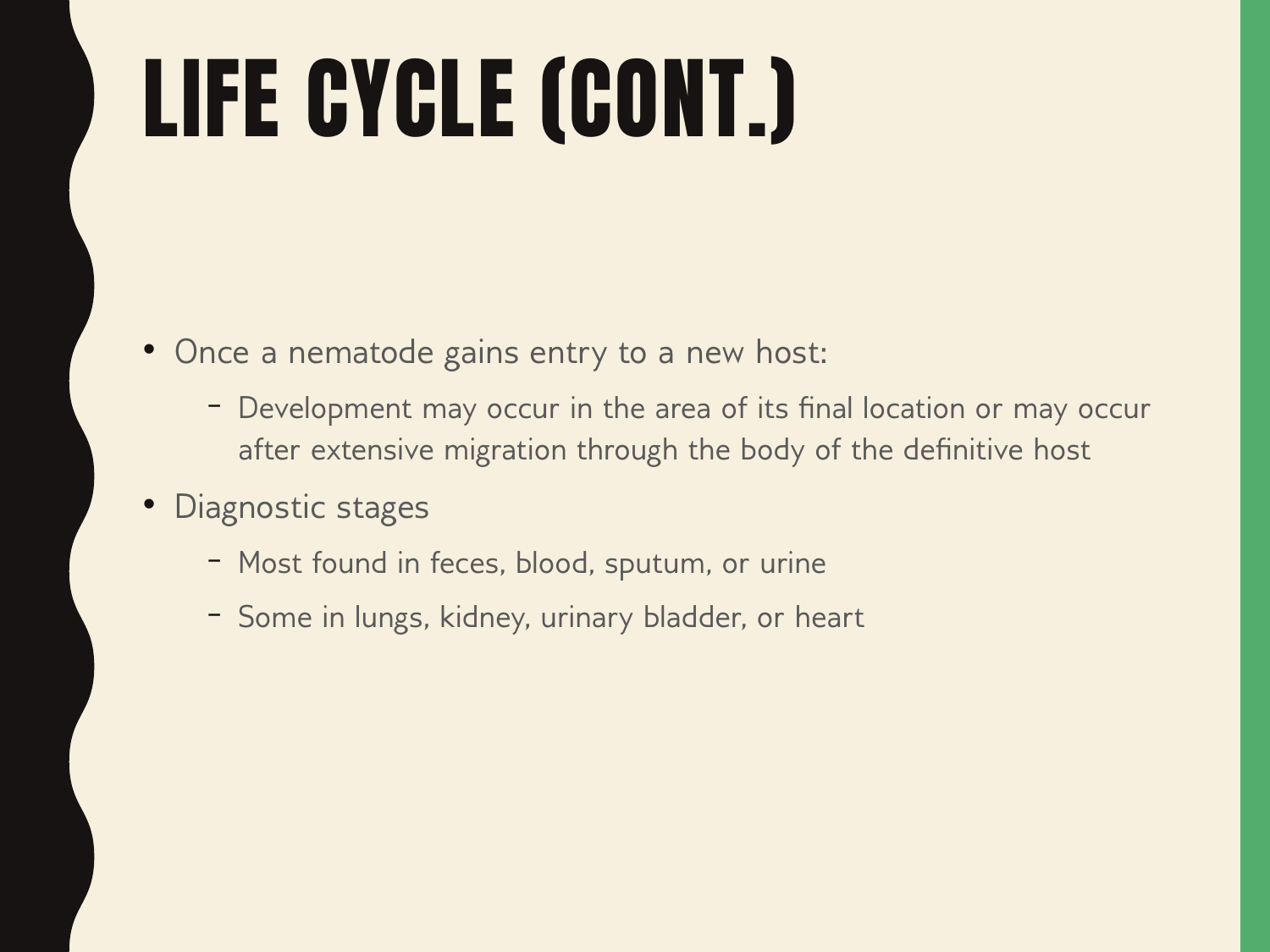

# Life Cycle (cont.)
Once a nematode gains entry to a new host:
Development may occur in the area of its final location or may occur after extensive migration through the body of the definitive host
Diagnostic stages
Most found in feces, blood, sputum, or urine
Some in lungs, kidney, urinary bladder, or heart